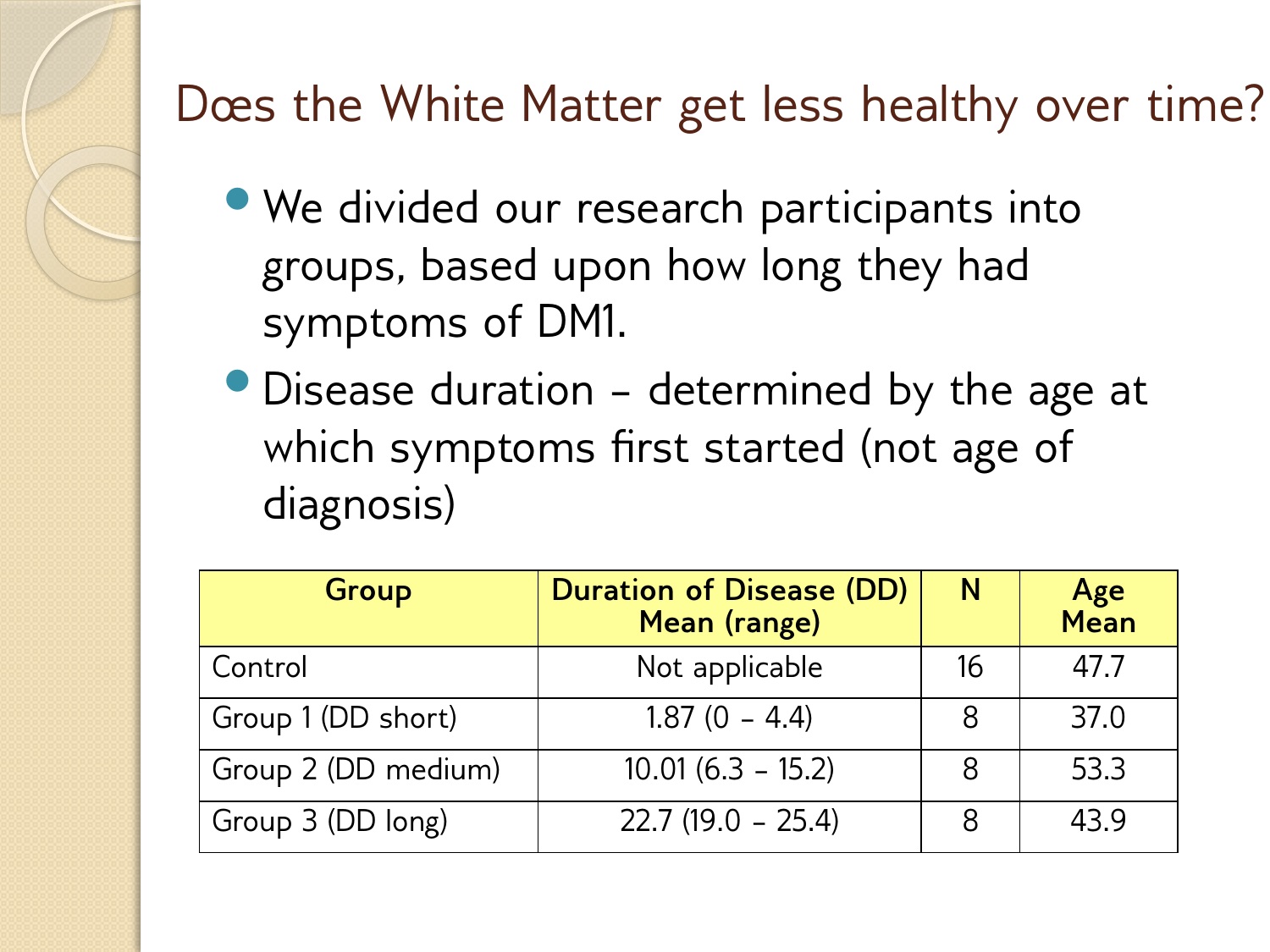

# Does the White Matter get less healthy over time?
We divided our research participants into groups, based upon how long they had symptoms of DM1.
Disease duration – determined by the age at which symptoms first started (not age of diagnosis)
| Group | Duration of Disease (DD) Mean (range) | N | Age Mean |
| --- | --- | --- | --- |
| Control | Not applicable | 16 | 47.7 |
| Group 1 (DD short) | 1.87 (0 – 4.4) | 8 | 37.0 |
| Group 2 (DD medium) | 10.01 (6.3 – 15.2) | 8 | 53.3 |
| Group 3 (DD long) | 22.7 (19.0 – 25.4) | 8 | 43.9 |